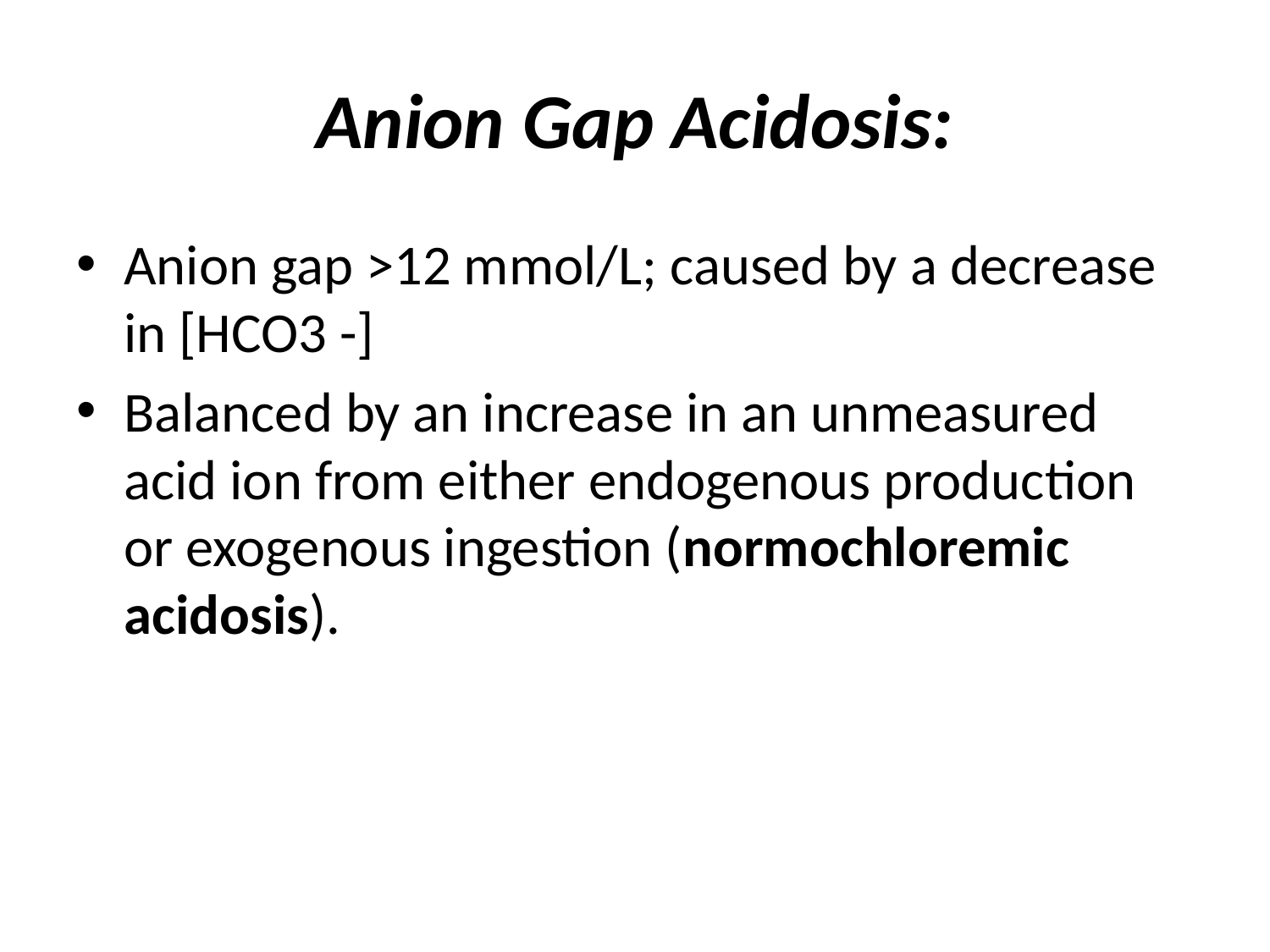

# Anion Gap Acidosis:
Anion gap >12 mmol/L; caused by a decrease in [HCO3 -]
Balanced by an increase in an unmeasured acid ion from either endogenous production or exogenous ingestion (normochloremic acidosis).